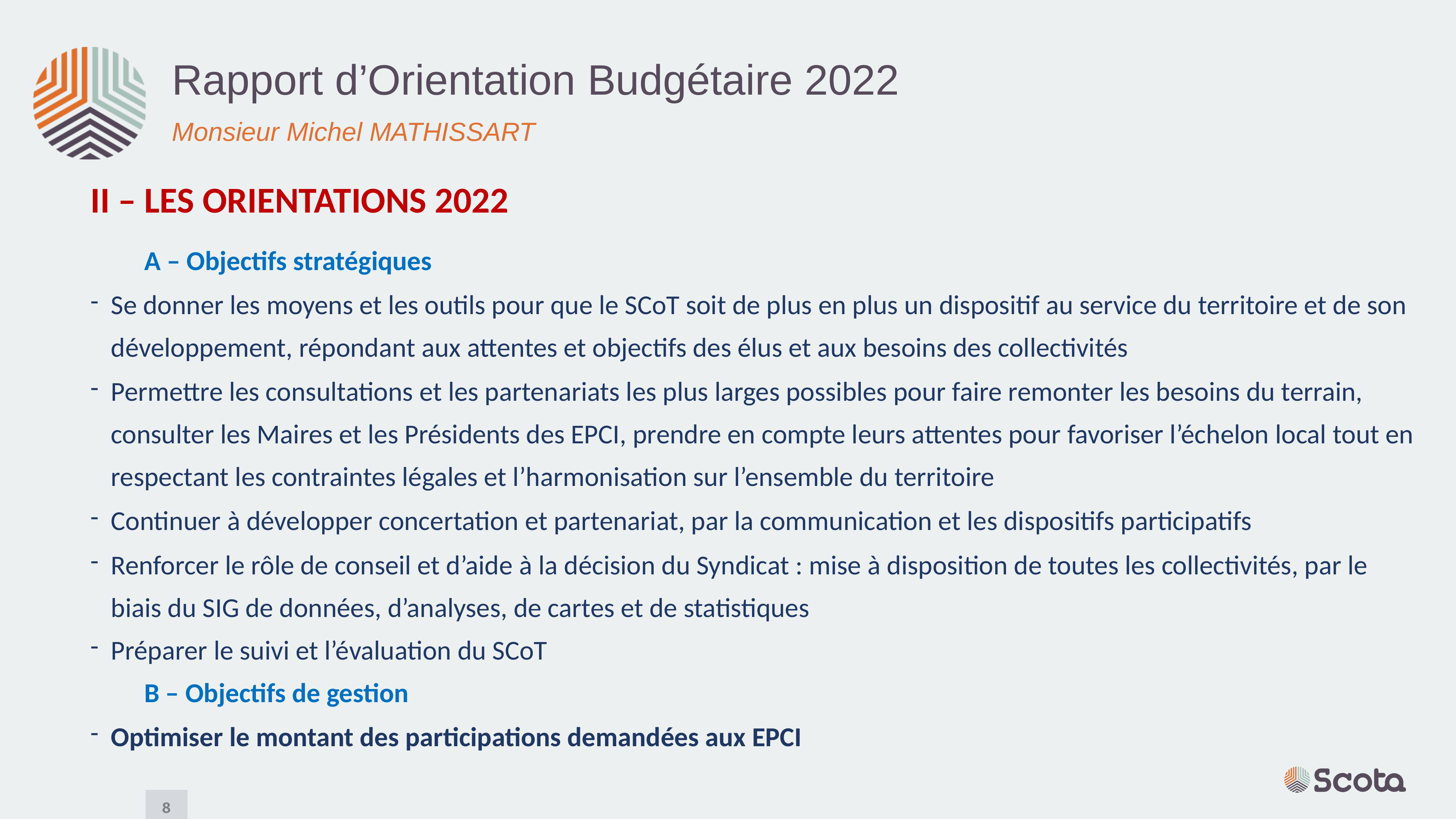

Rapport d’Orientation Budgétaire 2022
Monsieur Michel MATHISSART
II – LES ORIENTATIONS 2022

A – Objectifs stratégiques
Se donner les moyens et les outils pour que le SCoT soit de plus en plus un dispositif au service du territoire et de son développement, répondant aux attentes et objectifs des élus et aux besoins des collectivités
Permettre les consultations et les partenariats les plus larges possibles pour faire remonter les besoins du terrain, consulter les Maires et les Présidents des EPCI, prendre en compte leurs attentes pour favoriser l’échelon local tout en respectant les contraintes légales et l’harmonisation sur l’ensemble du territoire
Continuer à développer concertation et partenariat, par la communication et les dispositifs participatifs
Renforcer le rôle de conseil et d’aide à la décision du Syndicat : mise à disposition de toutes les collectivités, par le biais du SIG de données, d’analyses, de cartes et de statistiques
Préparer le suivi et l’évaluation du SCoT
B – Objectifs de gestion
Optimiser le montant des participations demandées aux EPCI

8